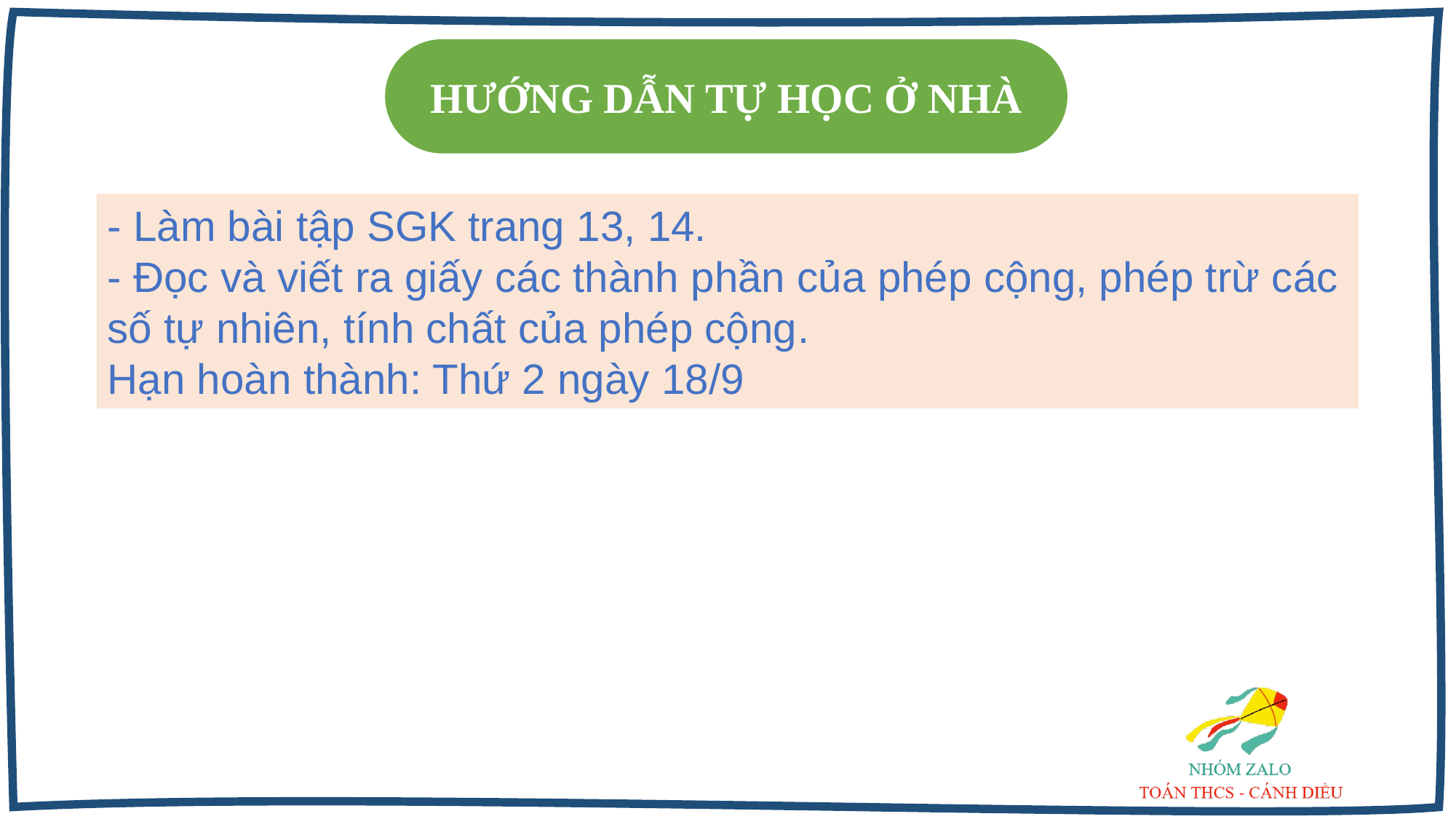

HƯỚNG DẪN TỰ HỌC Ở NHÀ
- Làm bài tập SGK trang 13, 14.
- Đọc và viết ra giấy các thành phần của phép cộng, phép trừ các số tự nhiên, tính chất của phép cộng.
Hạn hoàn thành: Thứ 2 ngày 18/9